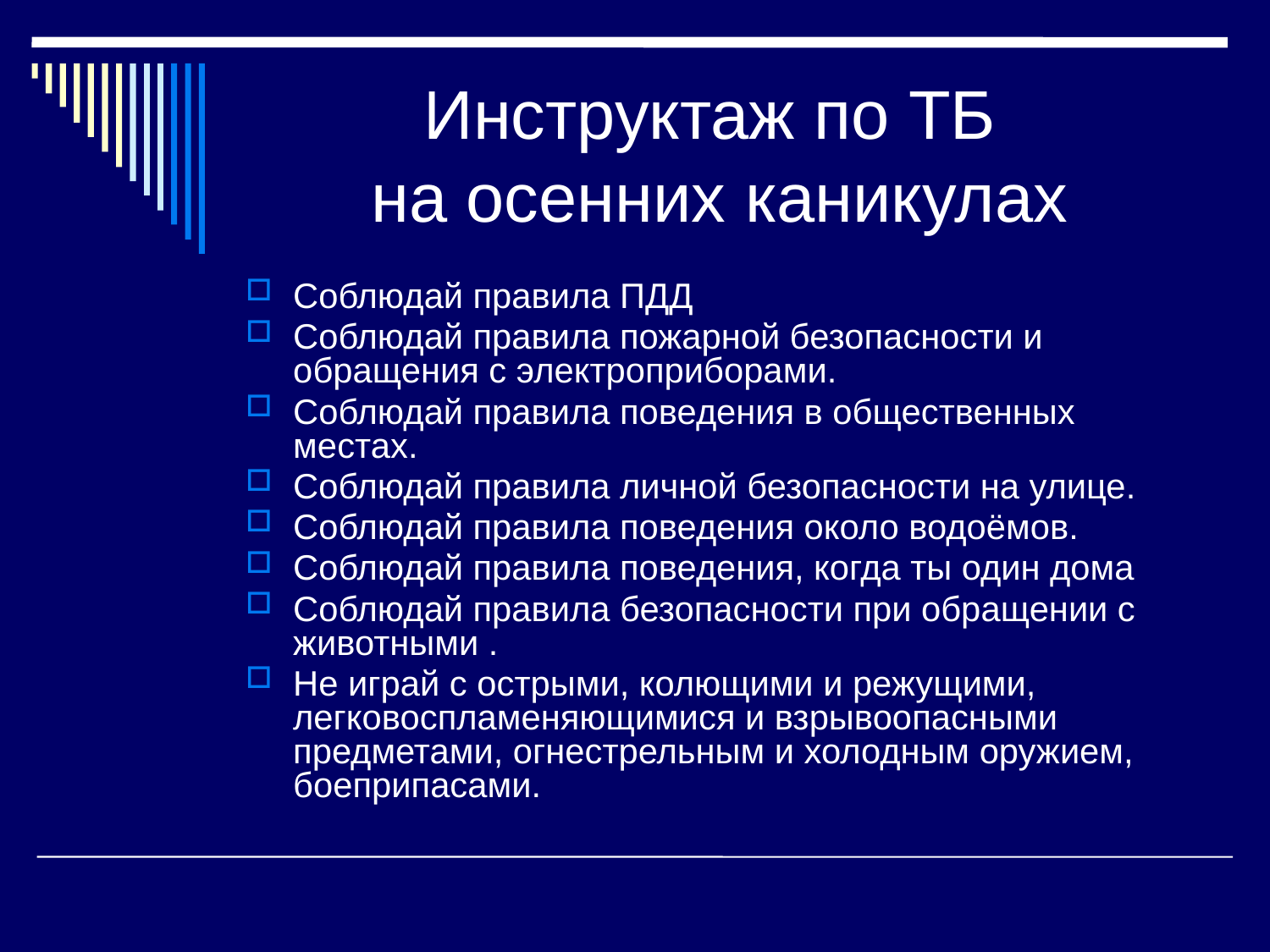

# Инструктаж по ТБ на осенних каникулах
Соблюдай правила ПДД
Соблюдай правила пожарной безопасности и обращения с электроприборами.
Соблюдай правила поведения в общественных местах.
Соблюдай правила личной безопасности на улице.
Соблюдай правила поведения около водоёмов.
Соблюдай правила поведения, когда ты один дома
Соблюдай правила безопасности при обращении с животными .
Не играй с острыми, колющими и режущими, легковоспламеняющимися и взрывоопасными предметами, огнестрельным и холодным оружием, боеприпасами.